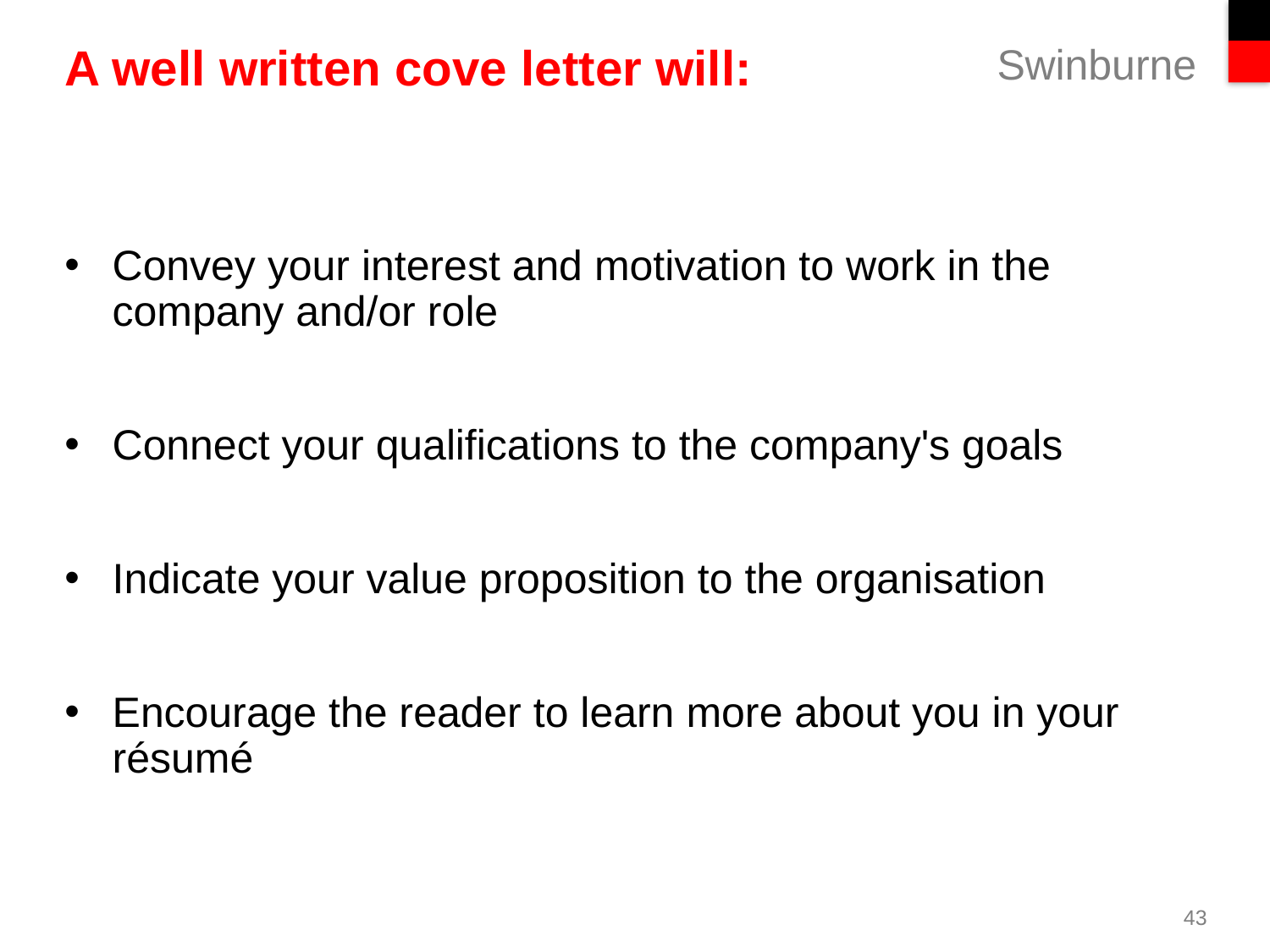

# A well written cove letter will:

Convey your interest and motivation to work in the company and/or role

Connect your qualifications to the company's goals

Indicate your value proposition to the organisation

Encourage the reader to learn more about you in your résumé
43